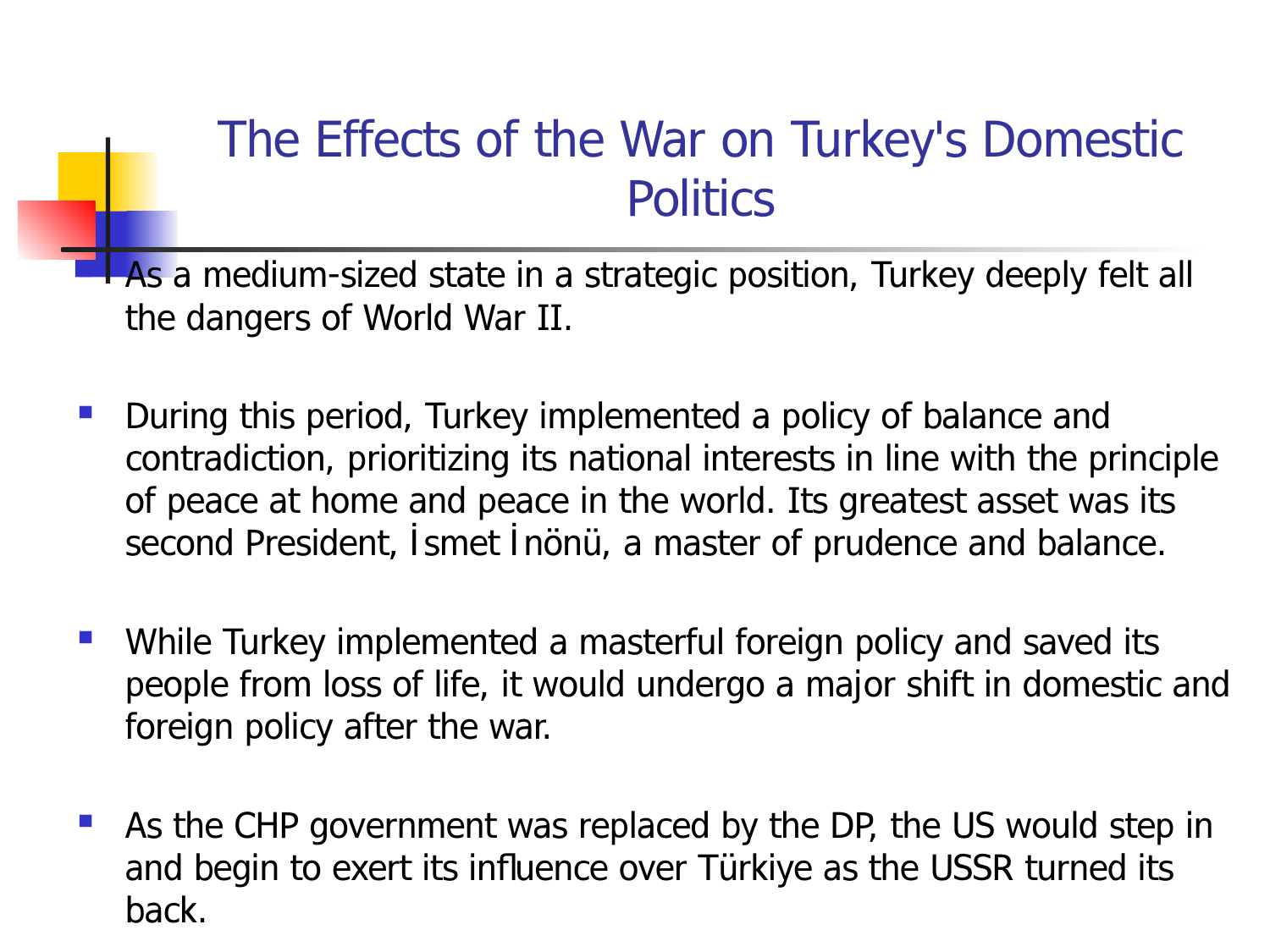

# The Effects of the War on Turkey's Domestic Politics
As a medium-sized state in a strategic position, Turkey deeply felt all the dangers of World War II.

During this period, Turkey implemented a policy of balance and contradiction, prioritizing its national interests in line with the principle of peace at home and peace in the world. Its greatest asset was its second President, İsmet İnönü, a master of prudence and balance.

While Turkey implemented a masterful foreign policy and saved its people from loss of life, it would undergo a major shift in domestic and foreign policy after the war.

As the CHP government was replaced by the DP, the US would step in and begin to exert its influence over Türkiye as the USSR turned its back.